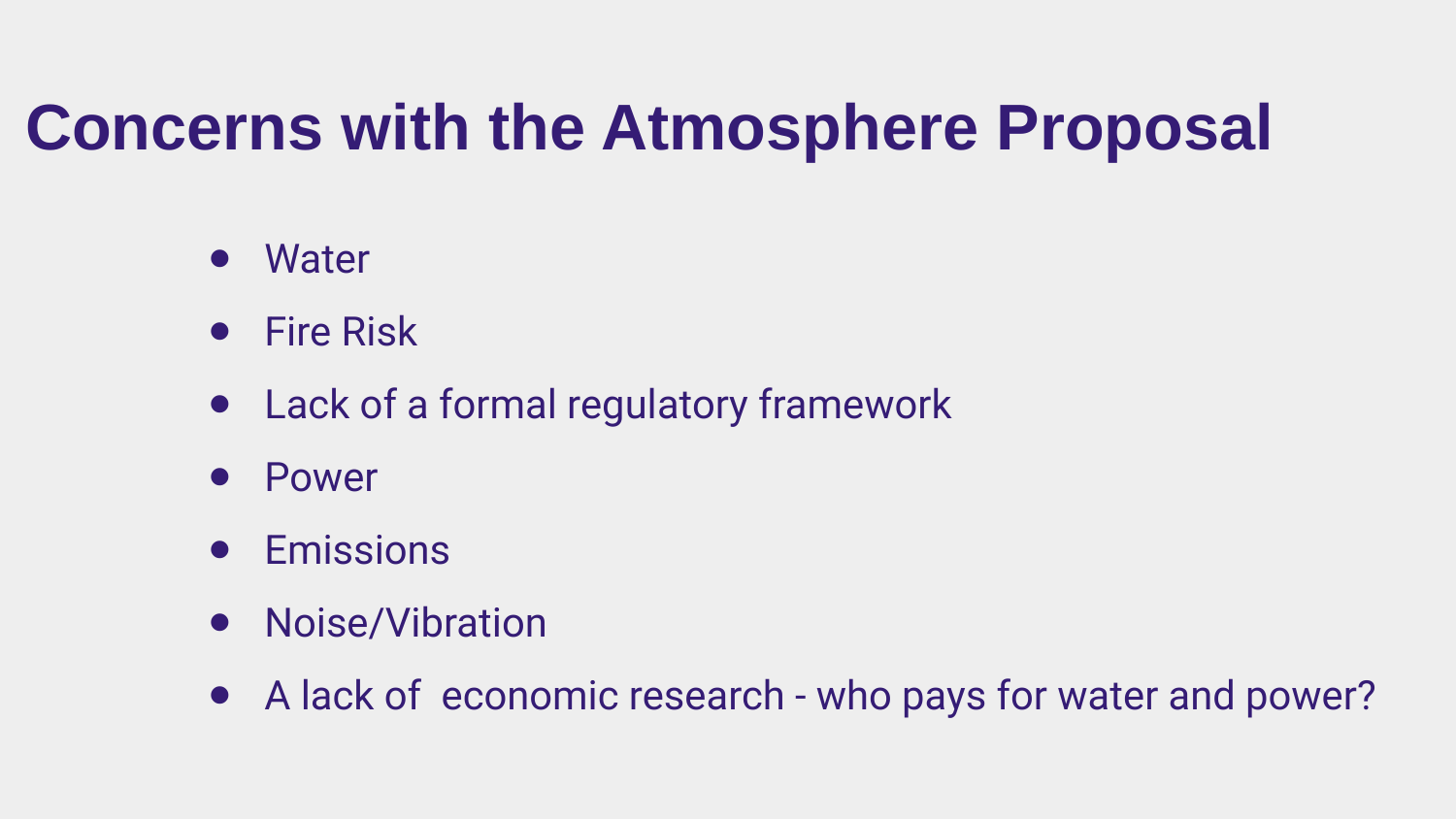

Concerns with the Atmosphere Proposal
Water
Fire Risk
Lack of a formal regulatory framework
Power
Emissions
Noise/Vibration
A lack of  economic research - who pays for water and power?